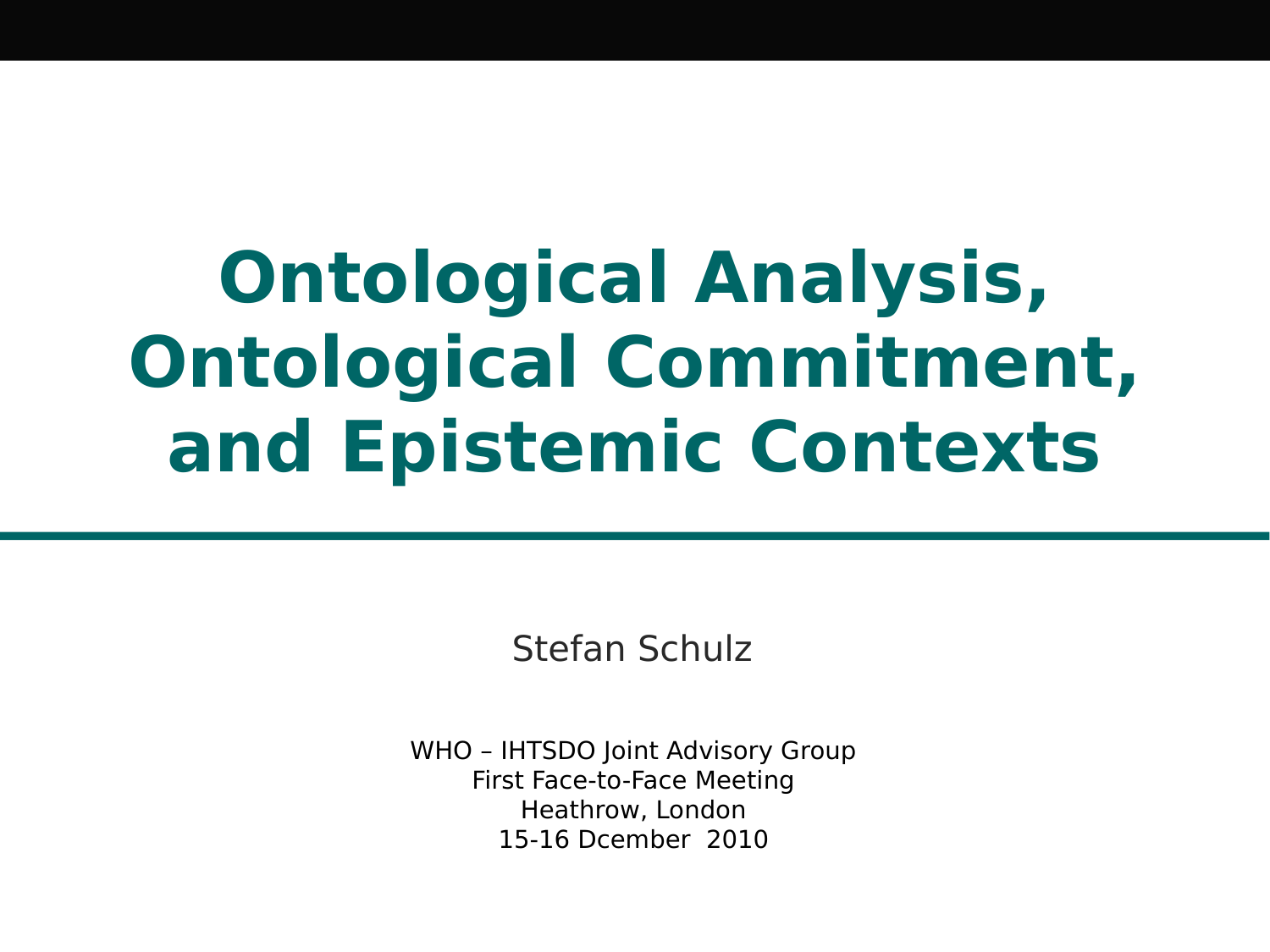

# Ontological Analysis, Ontological Commitment, and Epistemic Contexts

Stefan Schulz

WHO – IHTSDO Joint Advisory Group
First Face-to-Face Meeting
Heathrow, London
15-16 Dcember  2010